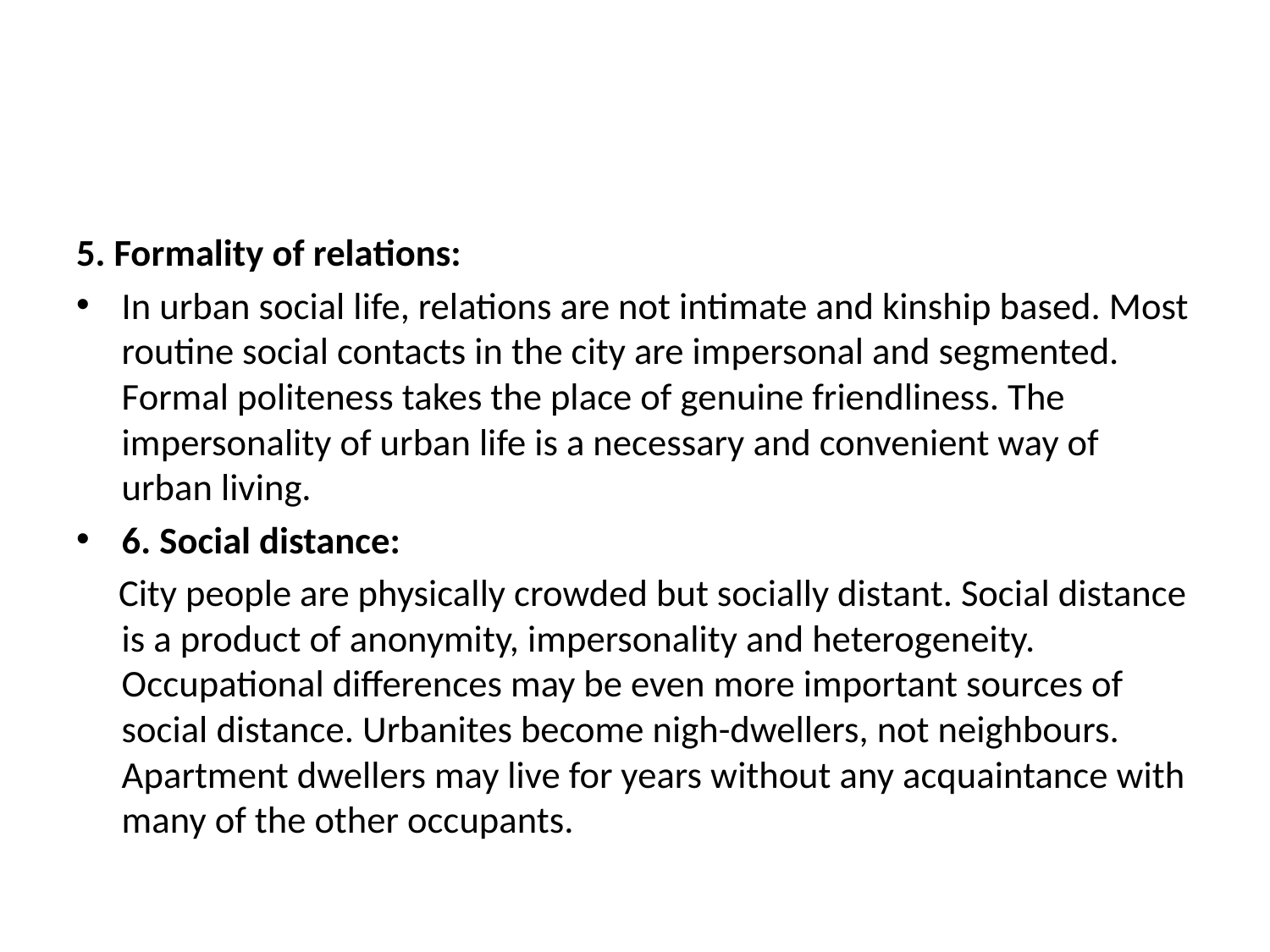

#
5. Formality of relations:
In urban social life, relations are not intimate and kinship based. Most routine social contacts in the city are impersonal and segmented. Formal politeness takes the place of genuine friendliness. The impersonality of urban life is a necessary and convenient way of urban living.
6. Social distance:
     City people are physically crowded but socially distant. Social distance is a product of anonymity, impersonality and heterogeneity. Occupational differences may be even more important sources of social distance. Urbanites become nigh-dwellers, not neighbours. Apartment dwellers may live for years without any acquaintance with many of the other occupants.